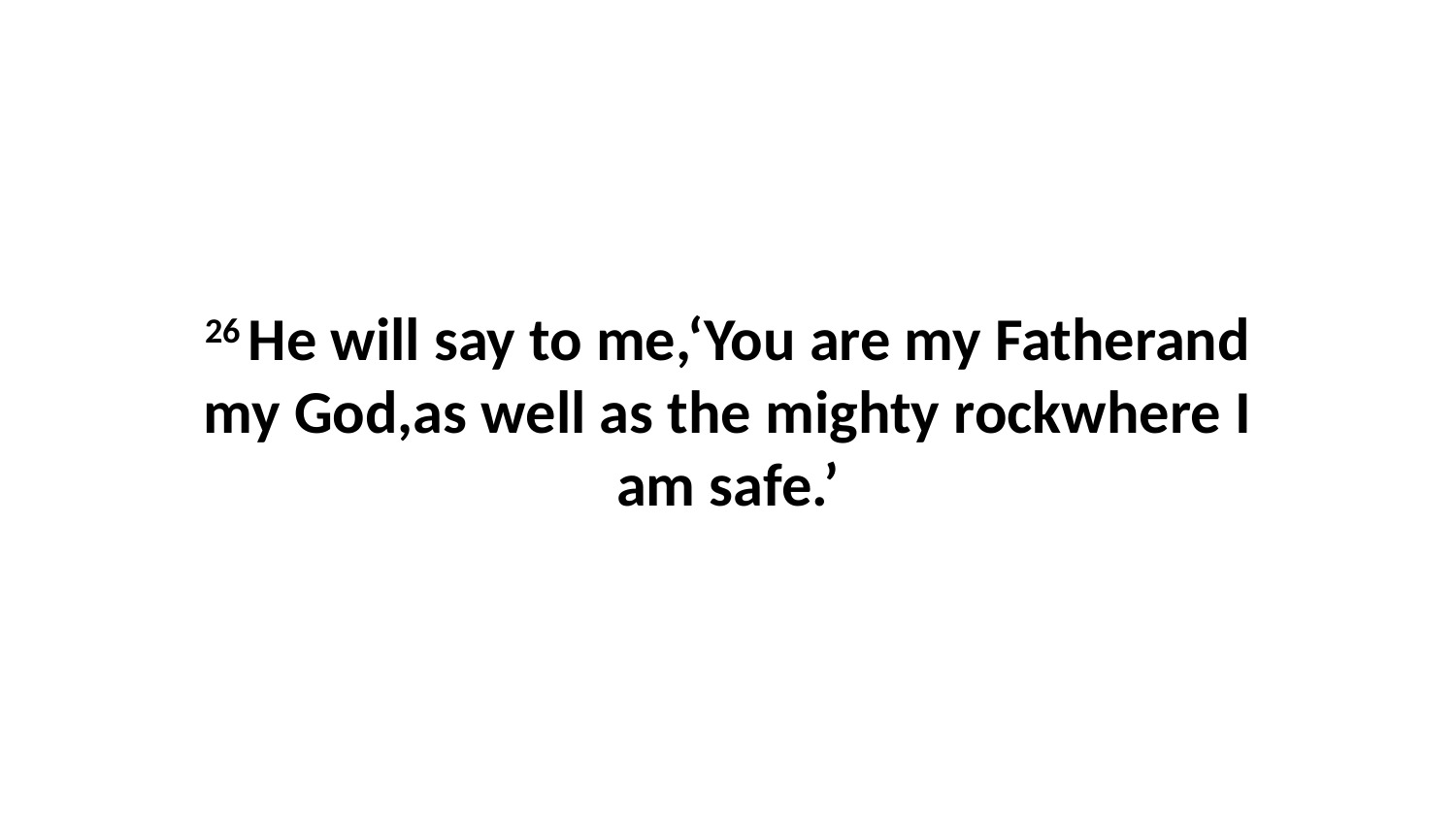

26 He will say to me,‘You are my Fatherand my God,as well as the mighty rockwhere I am safe.’